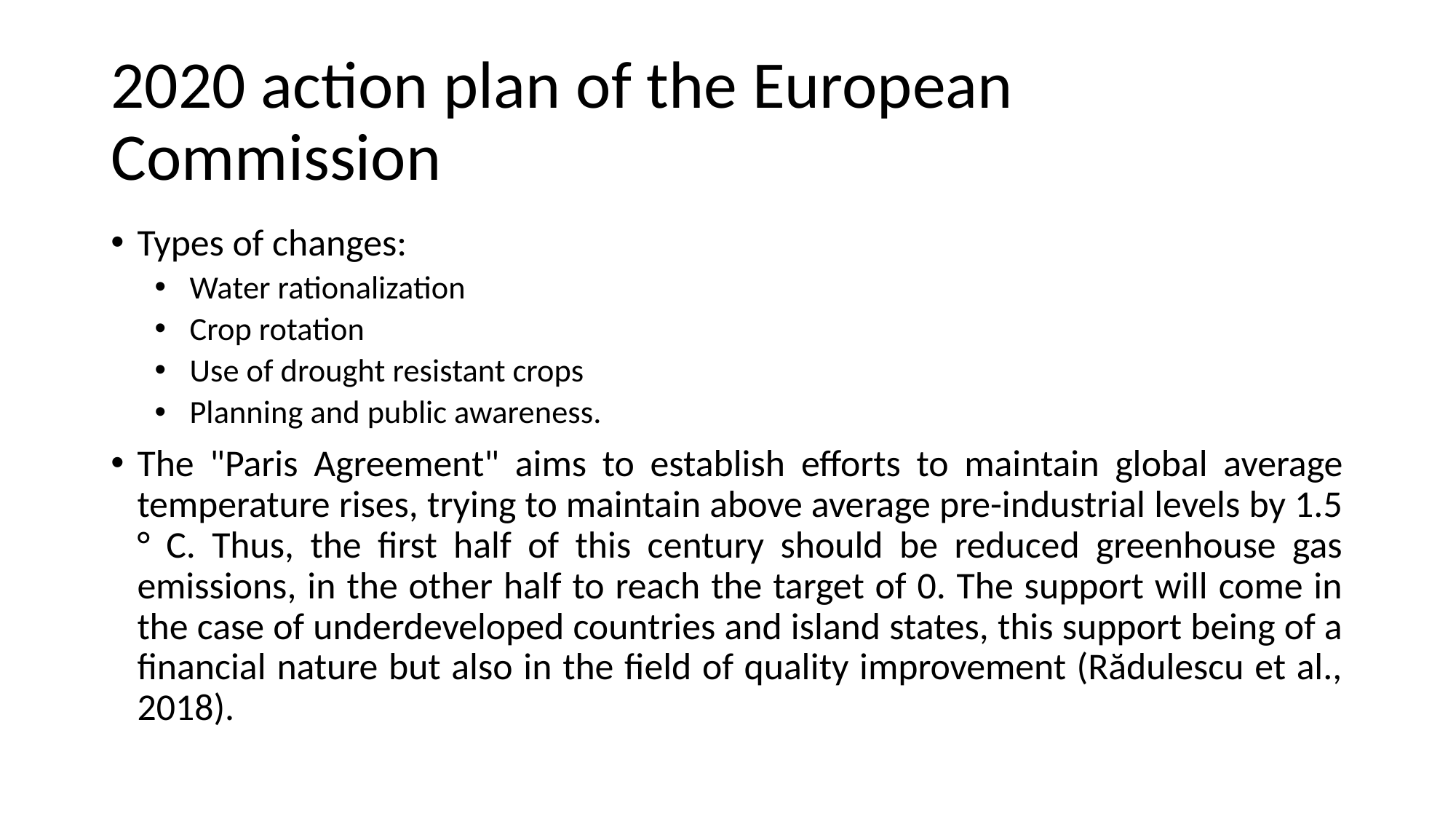

# 2020 action plan of the European Commission
Types of changes:
Water rationalization
Crop rotation
Use of drought resistant crops
Planning and public awareness.
The "Paris Agreement" aims to establish efforts to maintain global average temperature rises, trying to maintain above average pre-industrial levels by 1.5 ° C. Thus, the first half of this century should be reduced greenhouse gas emissions, in the other half to reach the target of 0. The support will come in the case of underdeveloped countries and island states, this support being of a financial nature but also in the field of quality improvement (Rădulescu et al., 2018).